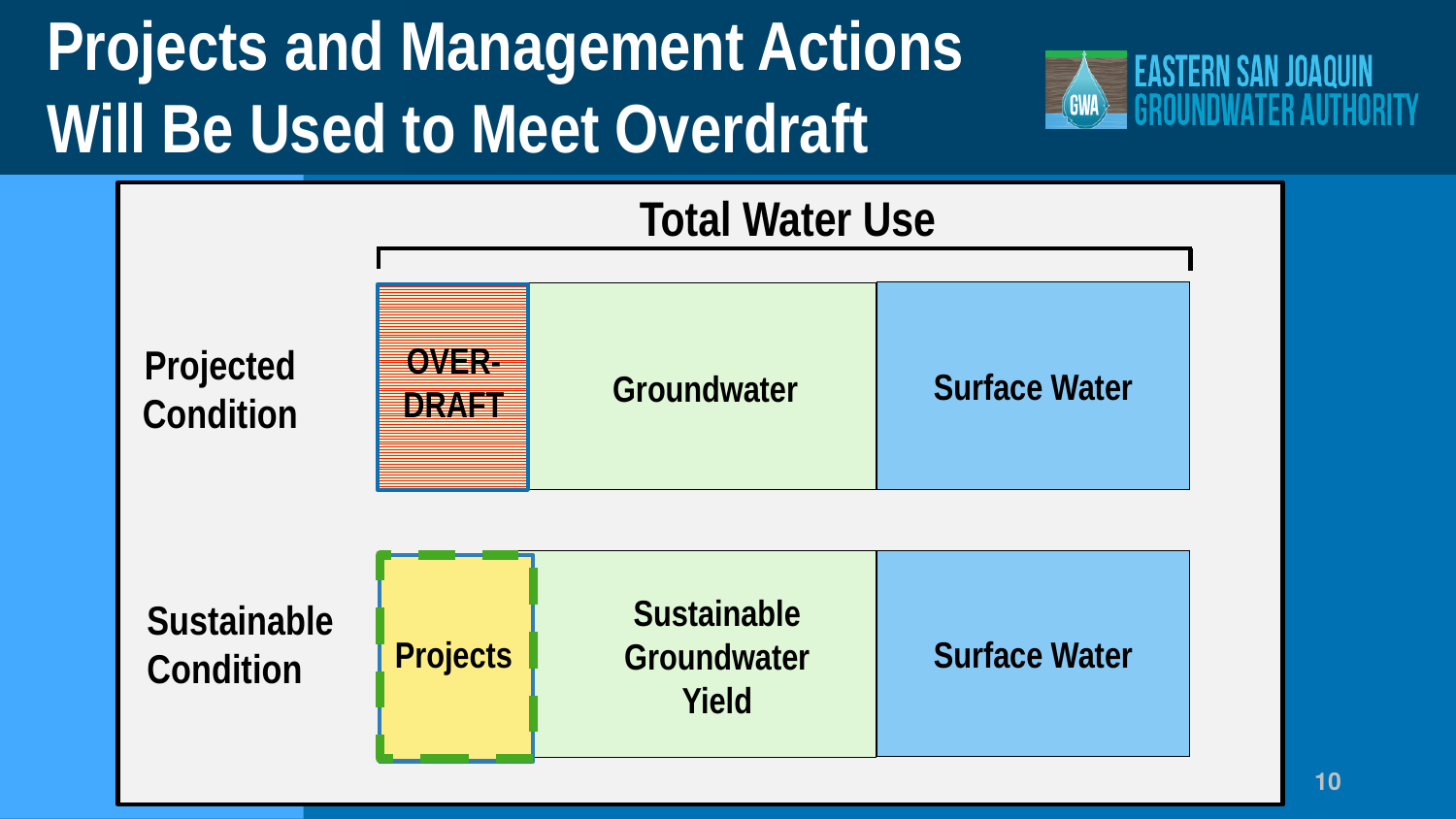

Projects and Management Actions Will Be Used to Meet Overdraft
Total Water Use

Surface Water

OVER-DRAFT
Projected Condition
Groundwater
Surface Water

Sustainable Groundwater Yield
Sustainable Condition
Projects
10